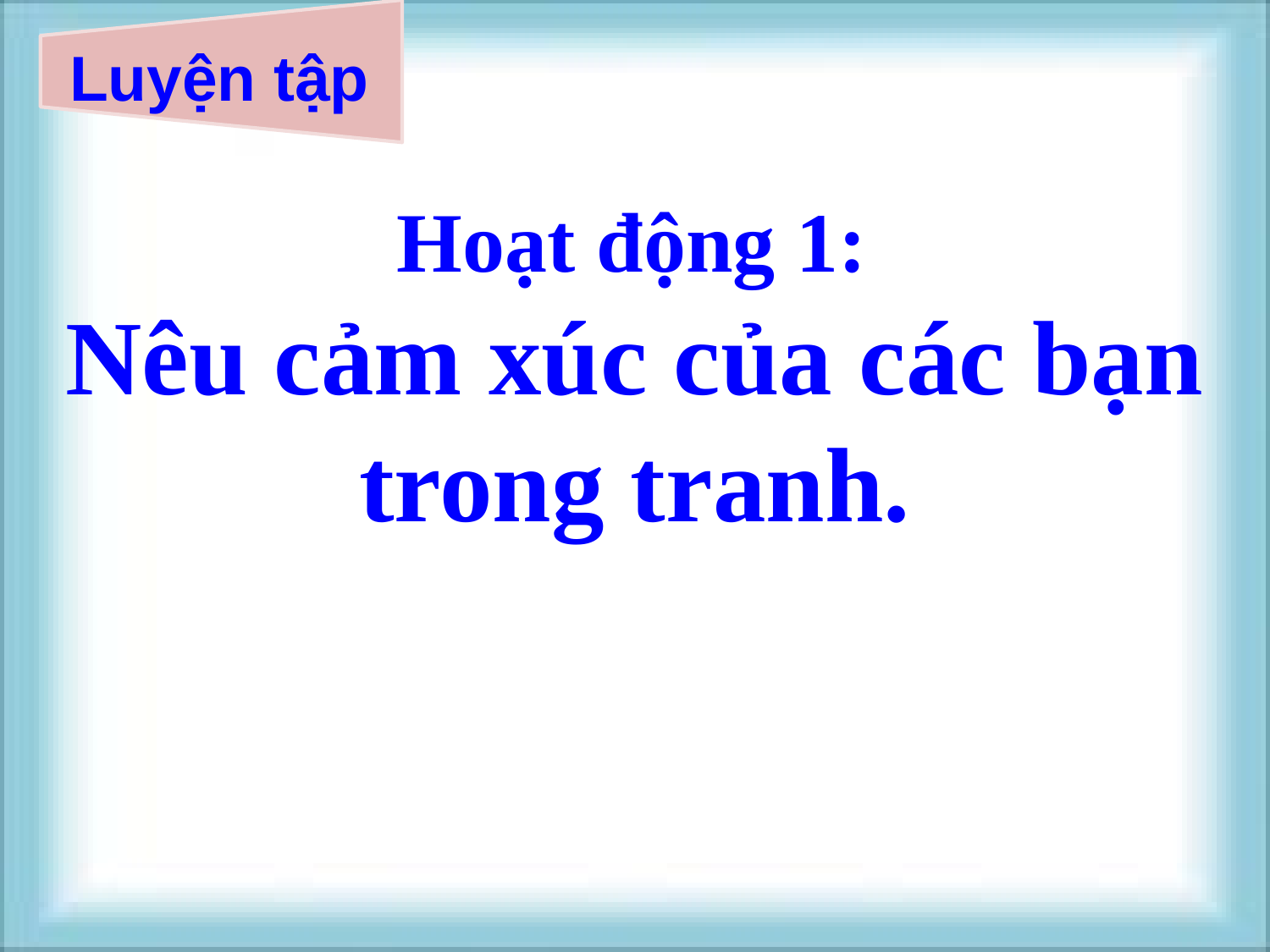

# Luyện tập
 Hoạt động 1:
Nêu cảm xúc của các bạn trong tranh.